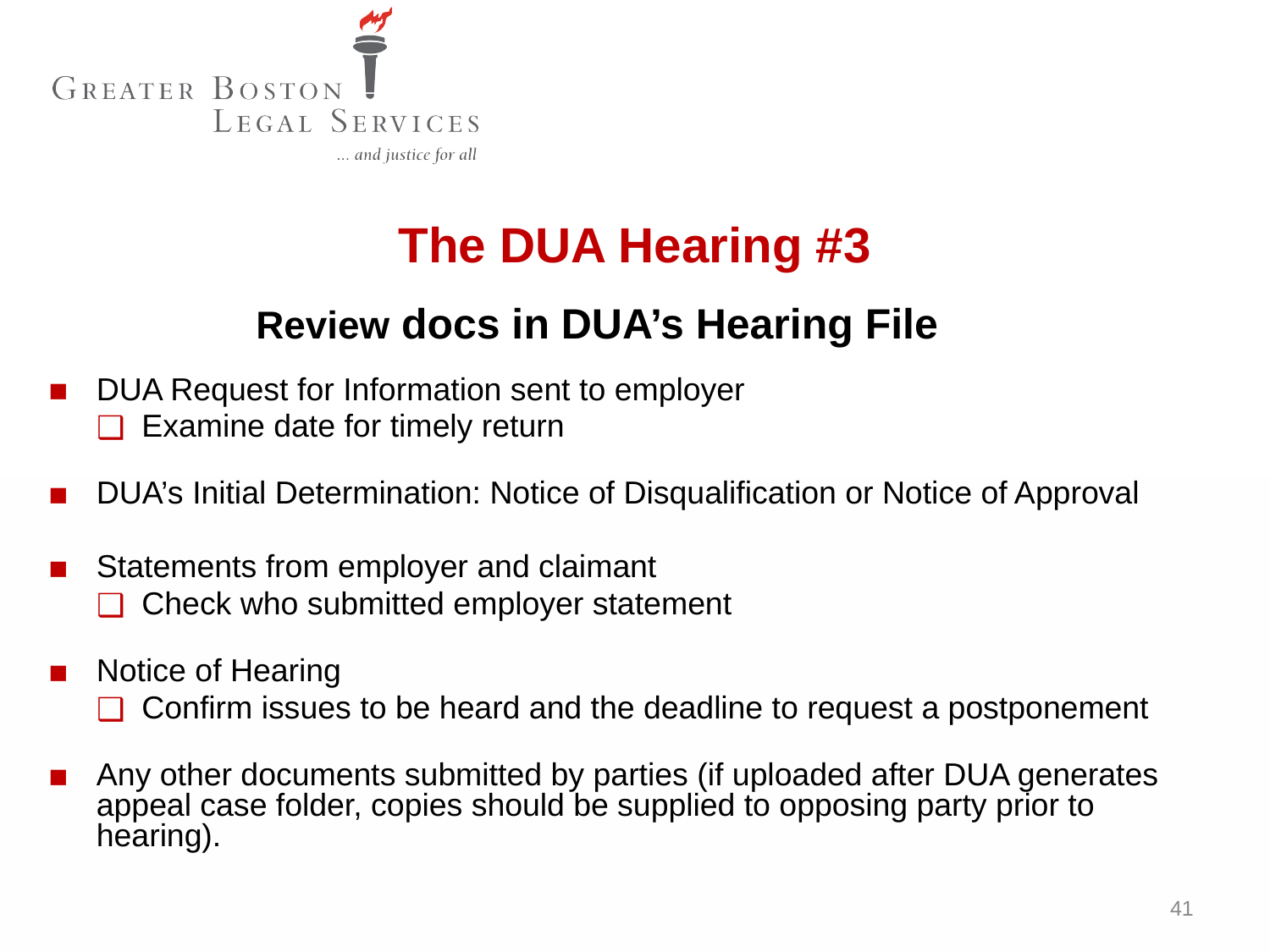

The DUA Hearing #3

Review docs in DUA’s Hearing File
DUA Request for Information sent to employer
Examine date for timely return
DUA’s Initial Determination: Notice of Disqualification or Notice of Approval

Statements from employer and claimant
Check who submitted employer statement
Notice of Hearing
Confirm issues to be heard and the deadline to request a postponement
Any other documents submitted by parties (if uploaded after DUA generates appeal case folder, copies should be supplied to opposing party prior to hearing).
41